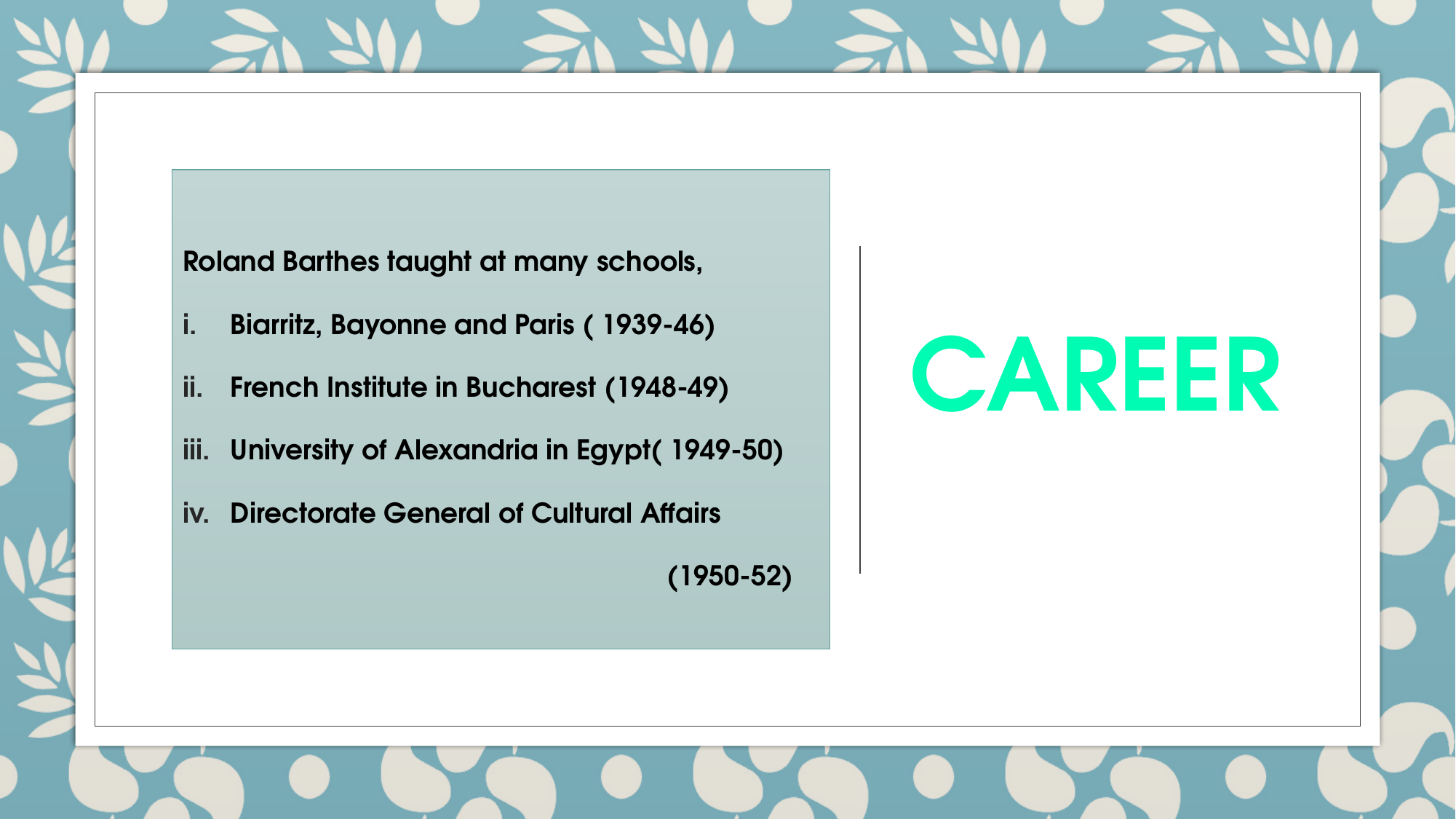

Roland Barthes taught at many schools,
Biarritz, Bayonne and Paris ( 1939-46)
French Institute in Bucharest (1948-49)
University of Alexandria in Egypt( 1949-50)
Directorate General of Cultural Affairs
					(1950-52)
# CAREER